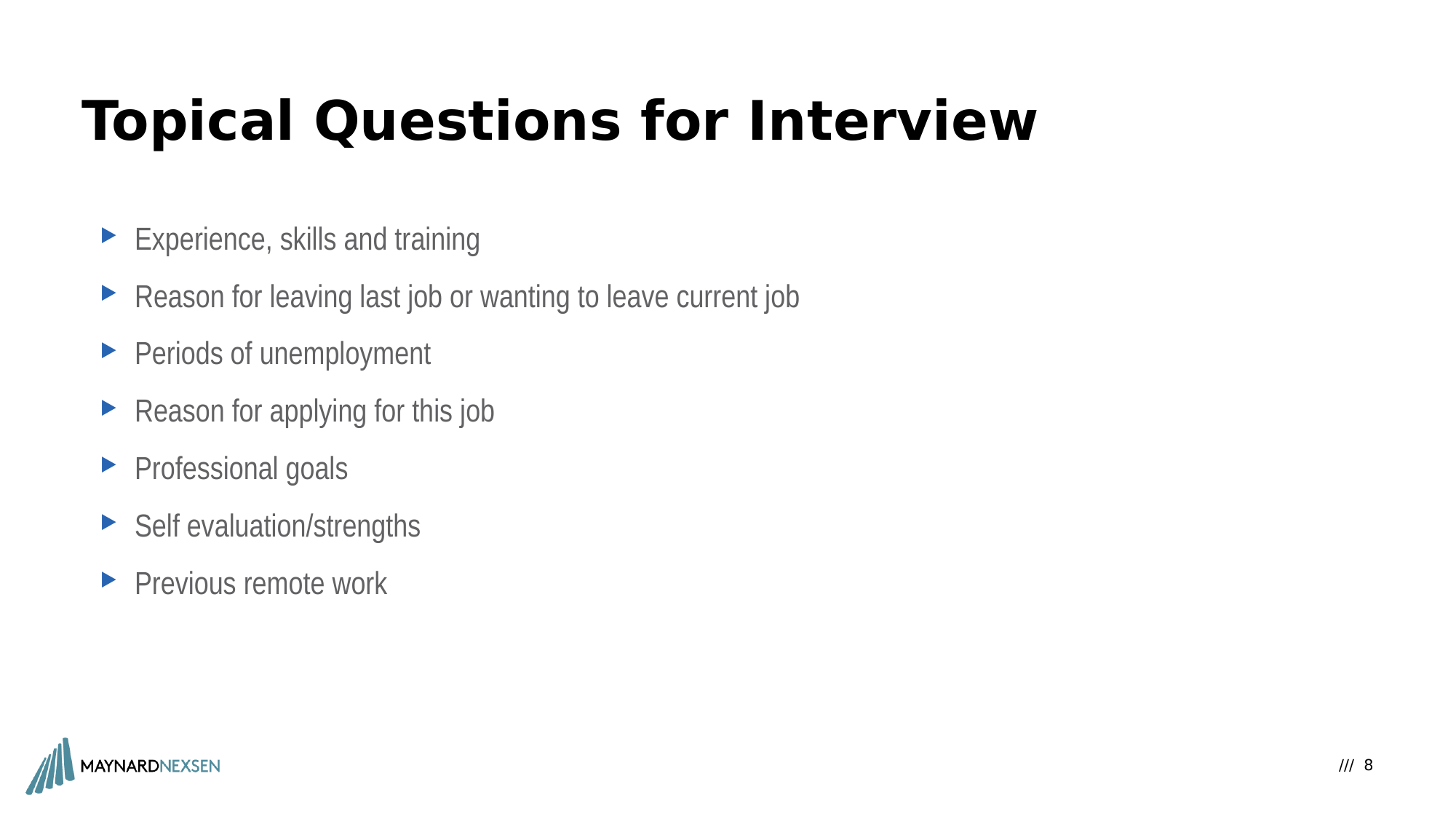

# Topical Questions for Interview
Experience, skills and training
Reason for leaving last job or wanting to leave current job
Periods of unemployment
Reason for applying for this job
Professional goals
Self evaluation/strengths
Previous remote work

///  8